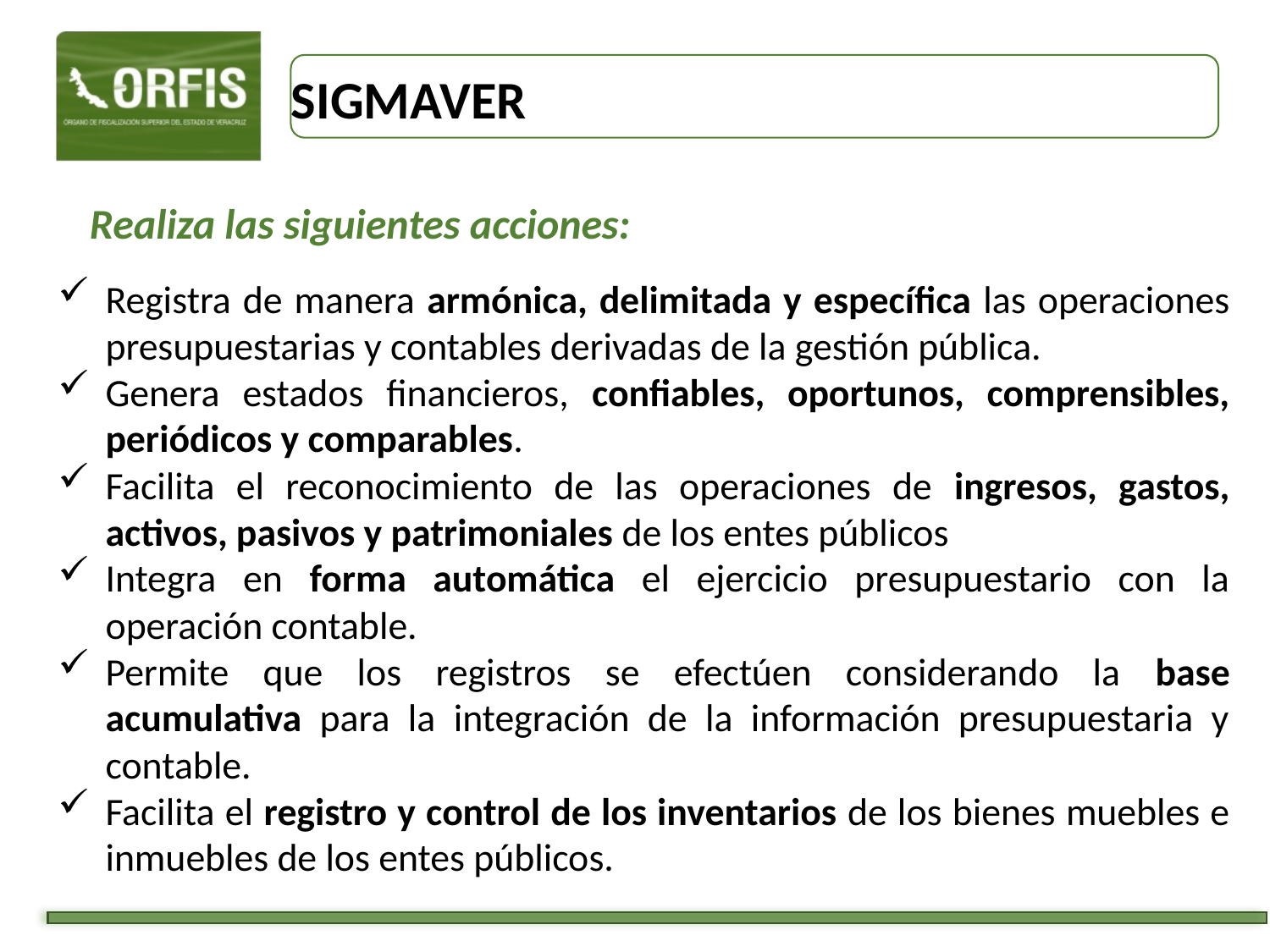

Sigmaver
Realiza las siguientes acciones:
Registra de manera armónica, delimitada y específica las operaciones presupuestarias y contables derivadas de la gestión pública.
Genera estados financieros, confiables, oportunos, comprensibles, periódicos y comparables.
Facilita el reconocimiento de las operaciones de ingresos, gastos, activos, pasivos y patrimoniales de los entes públicos
Integra en forma automática el ejercicio presupuestario con la operación contable.
Permite que los registros se efectúen considerando la base acumulativa para la integración de la información presupuestaria y contable.
Facilita el registro y control de los inventarios de los bienes muebles e inmuebles de los entes públicos.